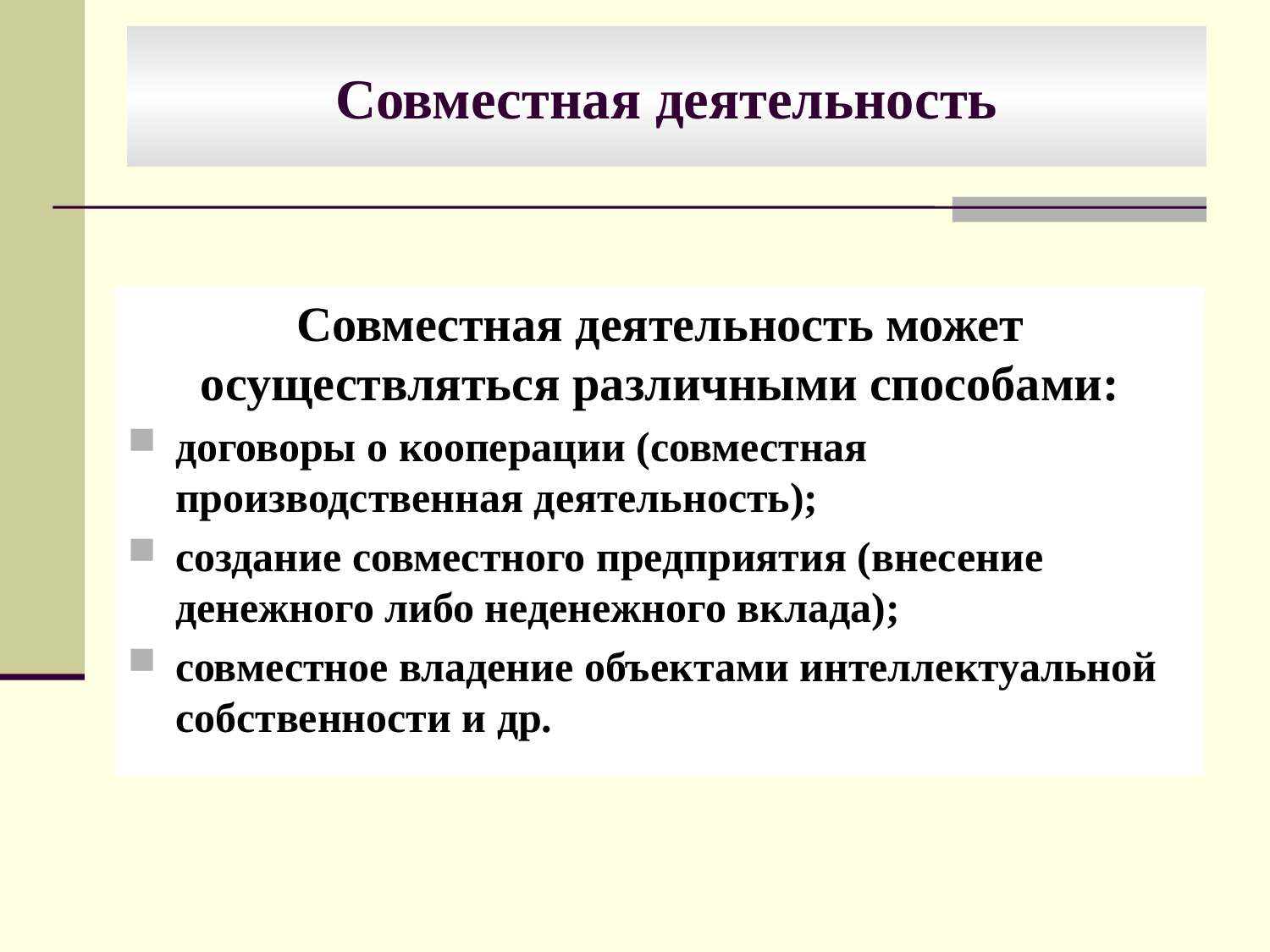

# Совместная деятельность
Совместная деятельность может осуществляться различными способами:
договоры о кооперации (совместная производственная деятельность);
создание совместного предприятия (внесение денежного либо неденежного вклада);
совместное владение объектами интеллектуальной собственности и др.